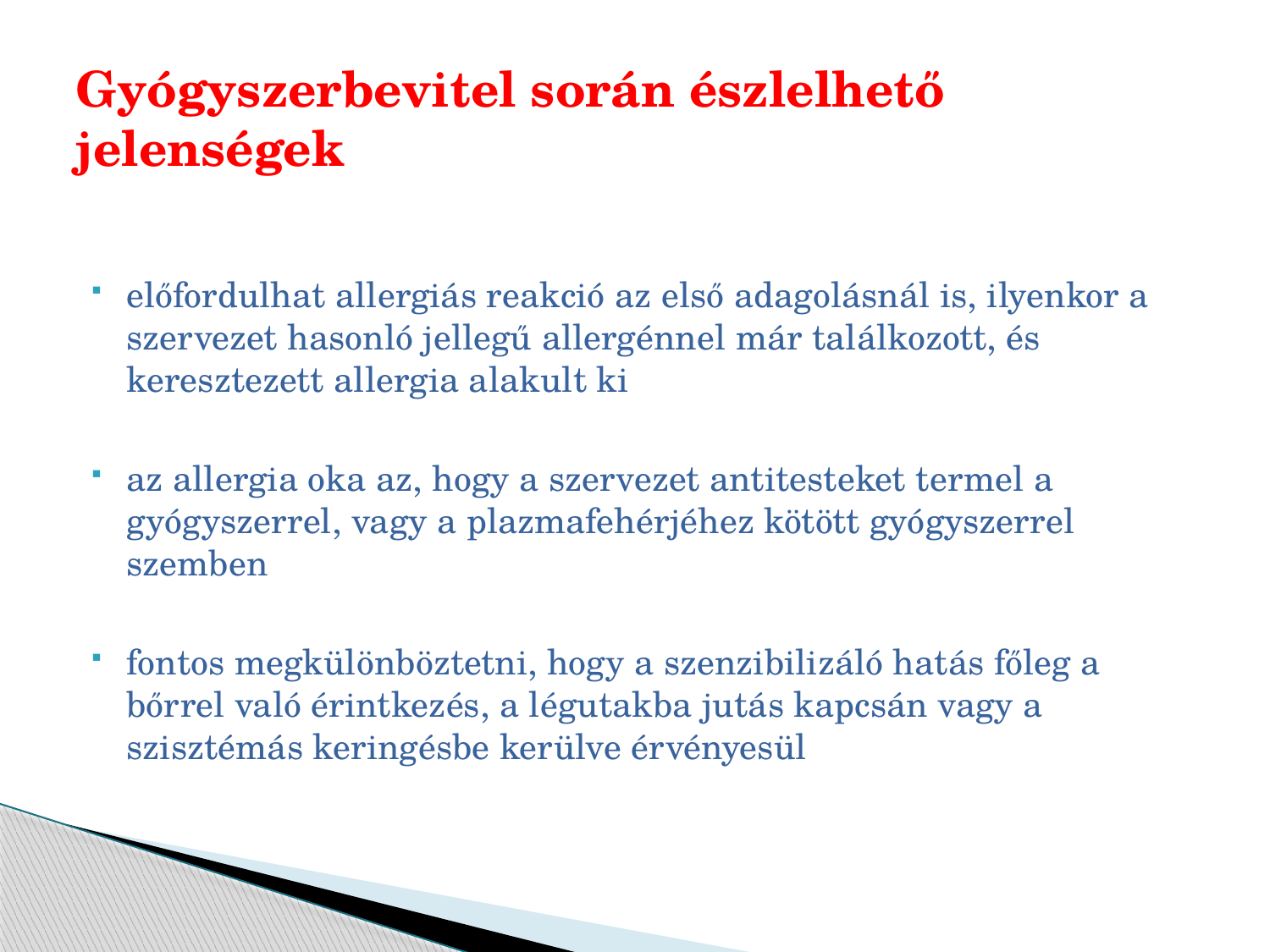

# Gyógyszerbevitel során észlelhető jelenségek
előfordulhat allergiás reakció az első adagolásnál is, ilyenkor a szervezet hasonló jellegű allergénnel már találkozott, és keresztezett allergia alakult ki

az allergia oka az, hogy a szervezet antitesteket termel a gyógyszerrel, vagy a plazmafehérjéhez kötött gyógyszerrel szemben

fontos megkülönböztetni, hogy a szenzibilizáló hatás főleg a bőrrel való érintkezés, a légutakba jutás kapcsán vagy a szisztémás keringésbe kerülve érvényesül